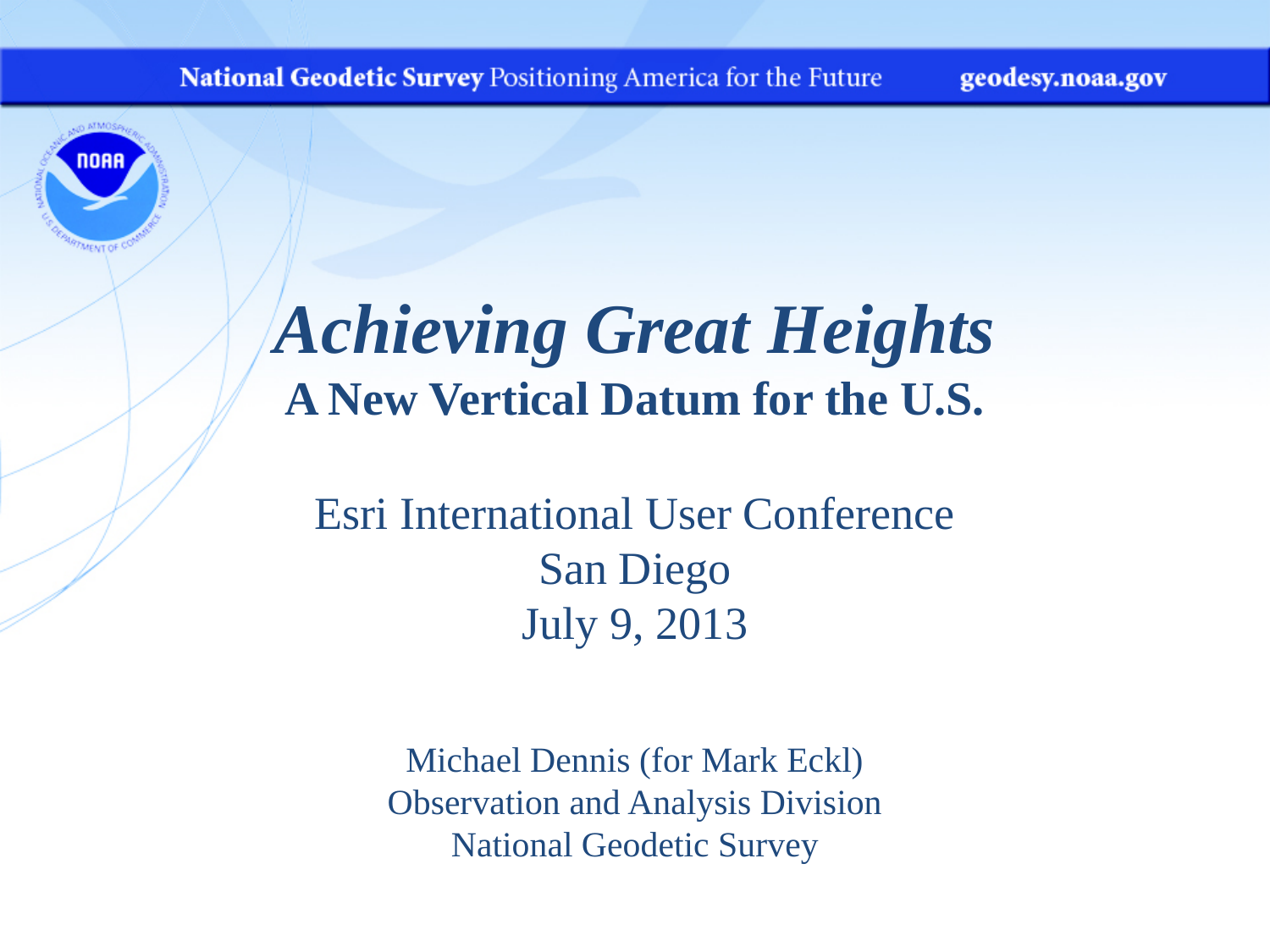

Achieving Great Heights
A New Vertical Datum for the U.S.

Esri International User Conference
San Diego
July 9, 2013
Michael Dennis (for Mark Eckl)
Observation and Analysis Division
National Geodetic Survey